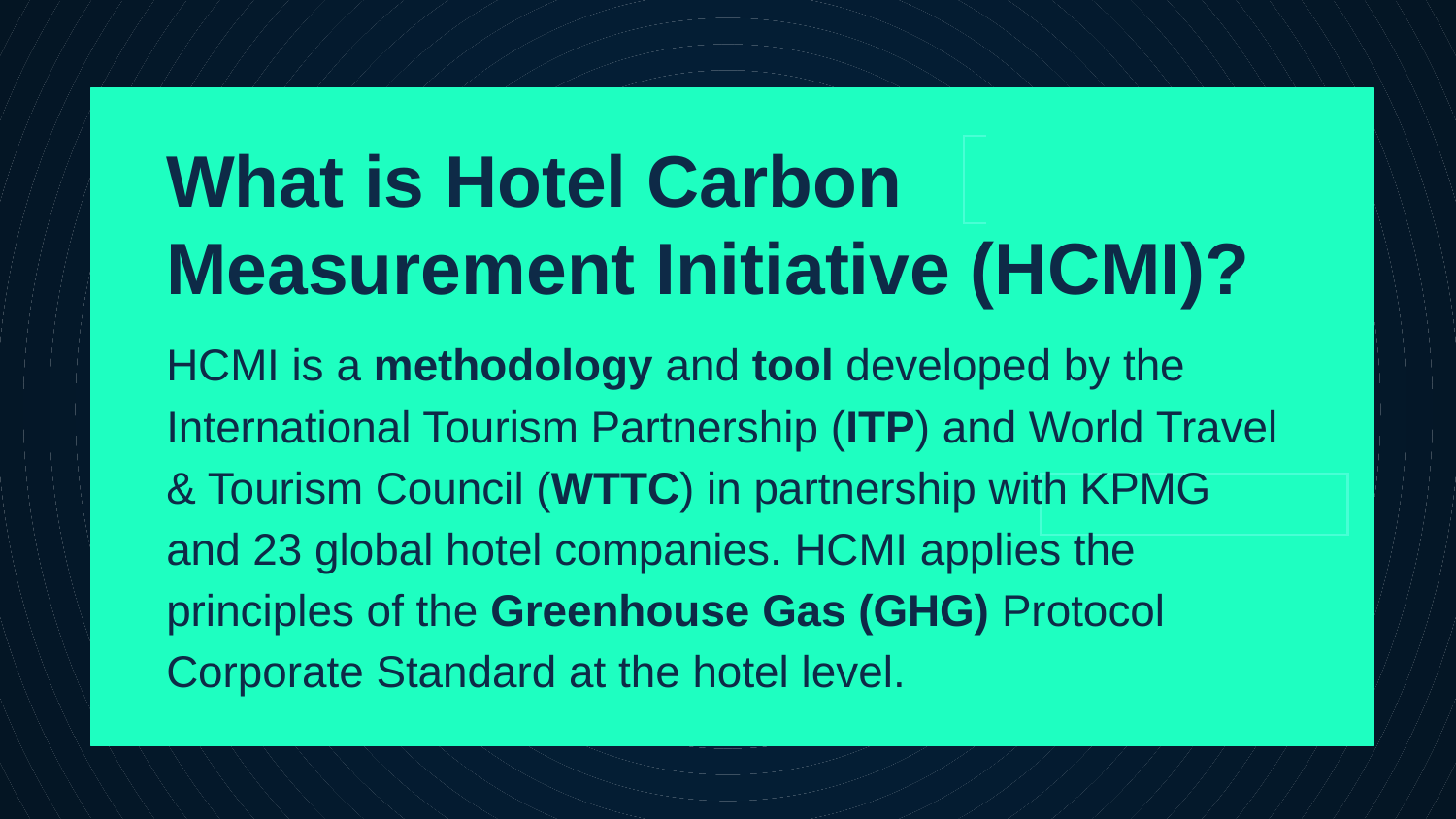

What is Hotel Carbon Measurement Initiative (HCMI)?
HCMI is a methodology and tool developed by the International Tourism Partnership (ITP) and World Travel & Tourism Council (WTTC) in partnership with KPMG and 23 global hotel companies. HCMI applies the principles of the Greenhouse Gas (GHG) Protocol Corporate Standard at the hotel level.